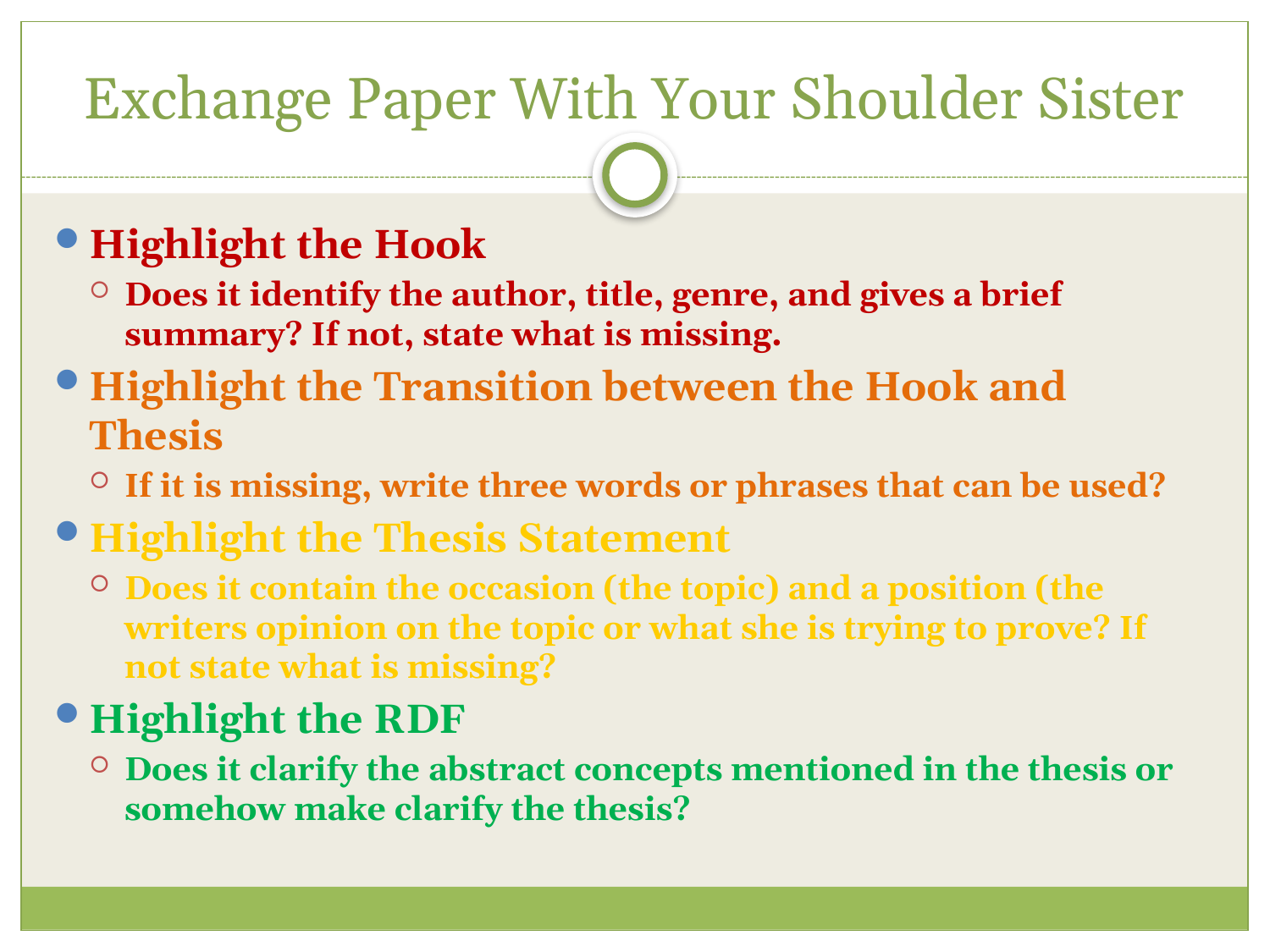

# Exchange Paper With Your Shoulder Sister
Highlight the Hook
Does it identify the author, title, genre, and gives a brief summary? If not, state what is missing.
Highlight the Transition between the Hook and Thesis
If it is missing, write three words or phrases that can be used?
Highlight the Thesis Statement
Does it contain the occasion (the topic) and a position (the writers opinion on the topic or what she is trying to prove? If not state what is missing?
Highlight the RDF
Does it clarify the abstract concepts mentioned in the thesis or somehow make clarify the thesis?